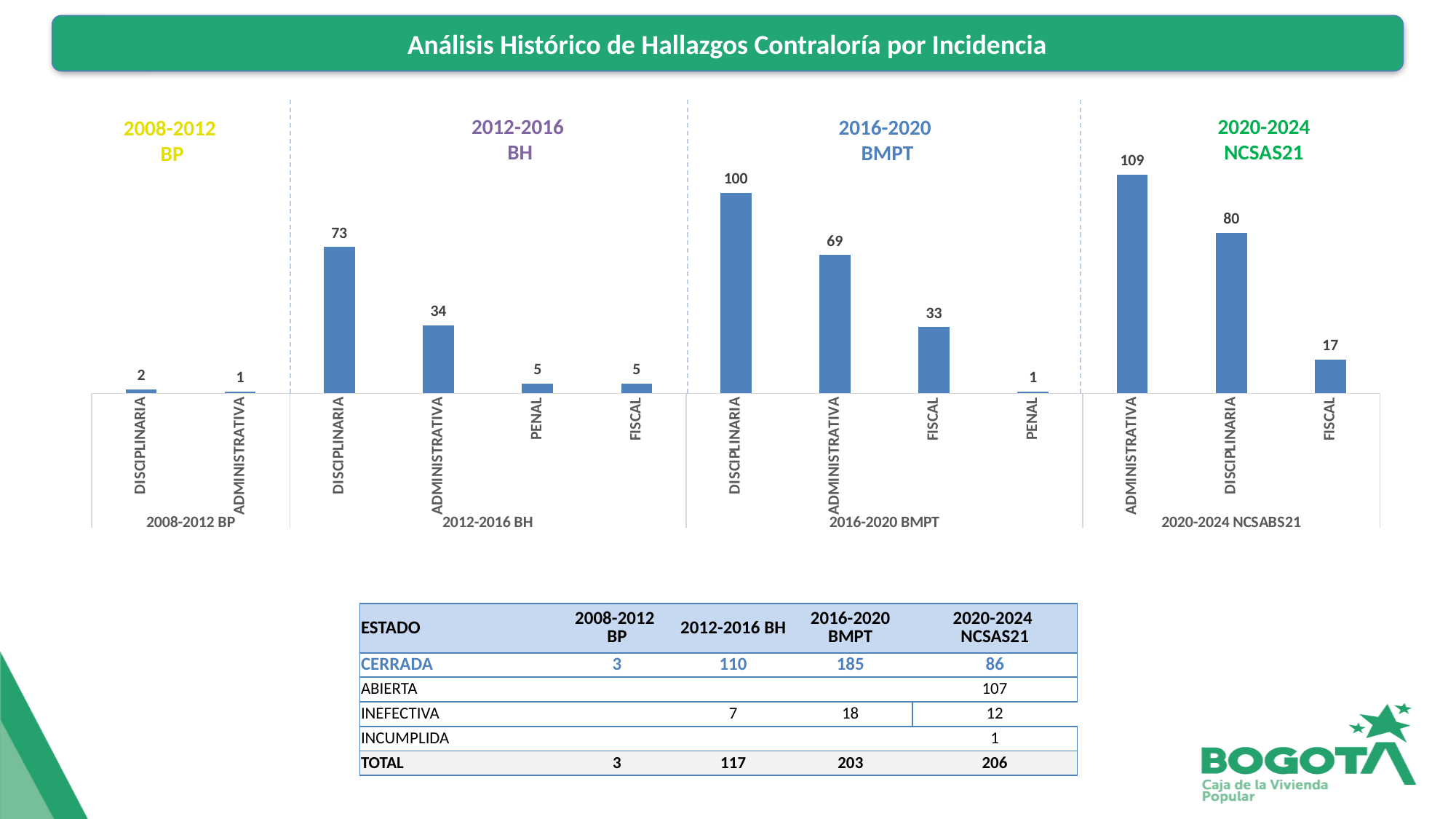

Análisis Histórico de Hallazgos Contraloría por Incidencia

### Chart

| Category | Total |
|---|---|
| DISCIPLINARIA | 2.0 |
| ADMINISTRATIVA | 1.0 |
| DISCIPLINARIA | 73.0 |
| ADMINISTRATIVA | 34.0 |
| PENAL | 5.0 |
| FISCAL | 5.0 |
| DISCIPLINARIA | 100.0 |
| ADMINISTRATIVA | 69.0 |
| FISCAL | 33.0 |
| PENAL | 1.0 |
| ADMINISTRATIVA | 109.0 |
| DISCIPLINARIA | 80.0 |
| FISCAL | 17.0 |
2012-2016
BH
2020-2024
NCSAS21
2016-2020
BMPT
2008-2012
BP
| ESTADO | 2008-2012 BP | 2012-2016 BH | 2016-2020 BMPT | 2020-2024 NCSAS21 |
| --- | --- | --- | --- | --- |
| CERRADA | 3 | 110 | 185 | 86 |
| ABIERTA |  |  |  | 107 |
| INEFECTIVA |  | 7 | 18 | 12 |
| INCUMPLIDA |  |  |  | 1 |
| TOTAL | 3 | 117 | 203 | 206 |